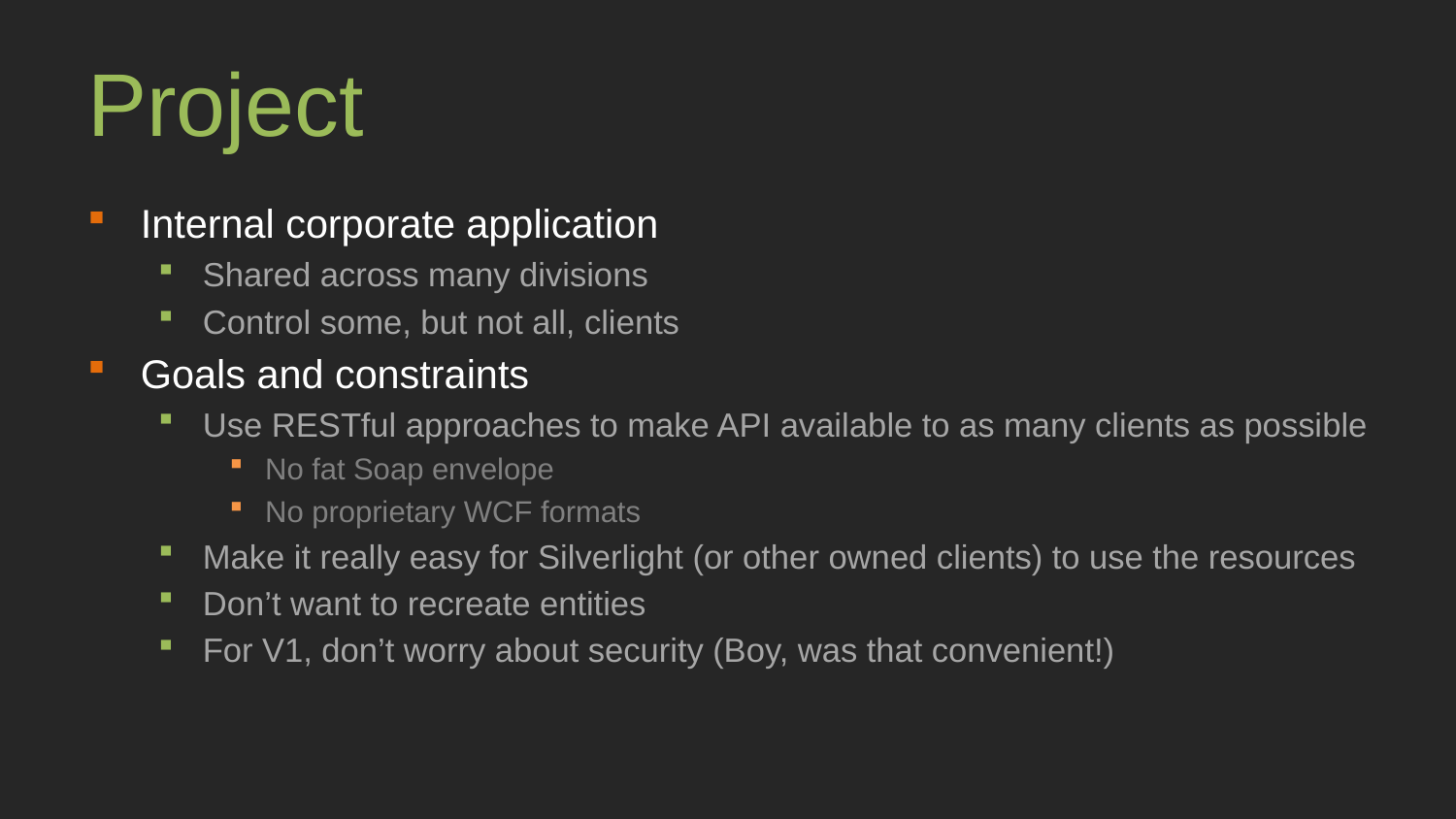

# Project
Internal corporate application
Shared across many divisions
Control some, but not all, clients
Goals and constraints
Use RESTful approaches to make API available to as many clients as possible
No fat Soap envelope
No proprietary WCF formats
Make it really easy for Silverlight (or other owned clients) to use the resources
Don’t want to recreate entities
For V1, don’t worry about security (Boy, was that convenient!)